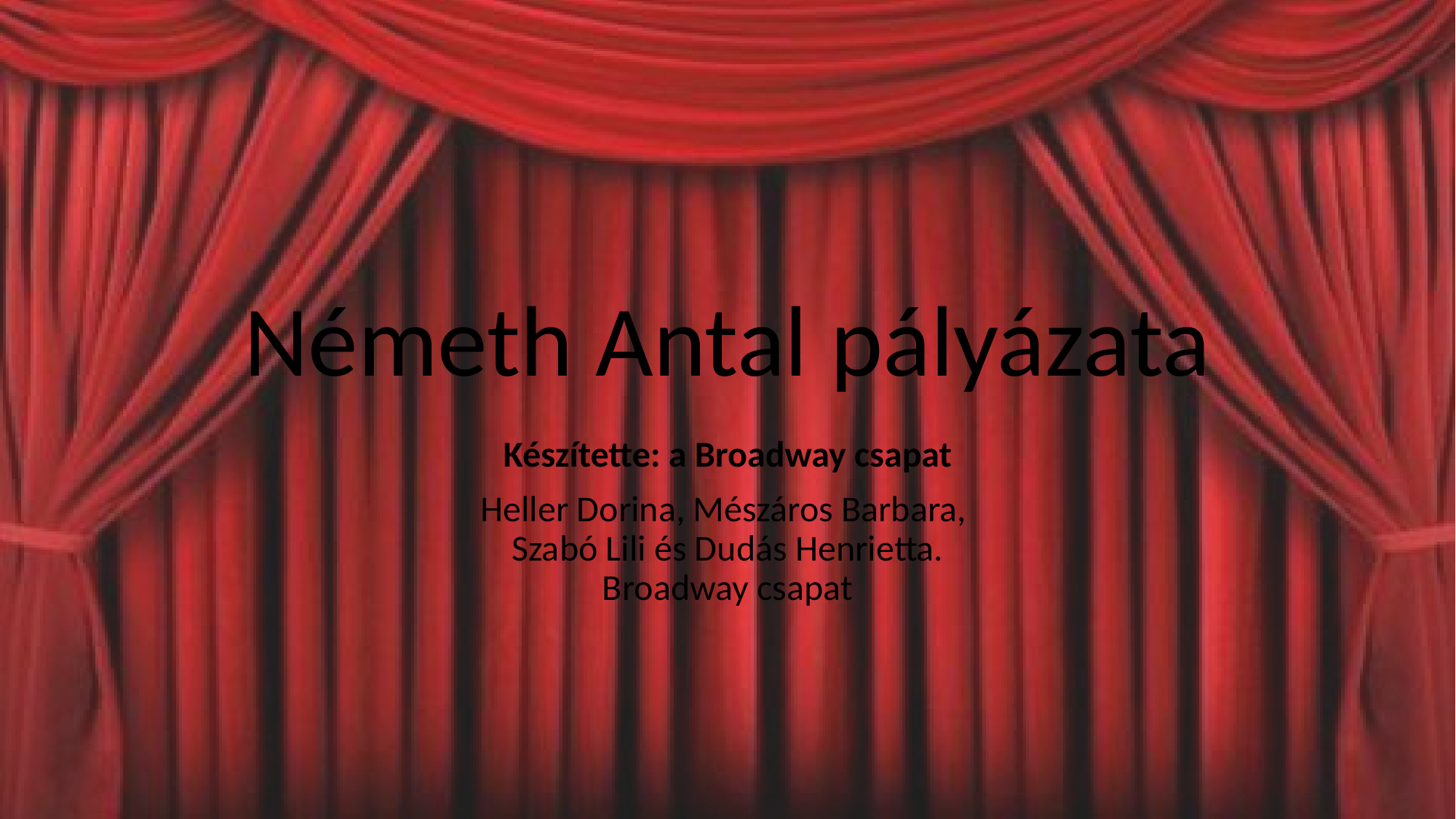

# Németh Antal pályázata
Készítette: a Broadway csapat
Heller Dorina, Mészáros Barbara,
Szabó Lili és Dudás Henrietta.
Broadway csapat